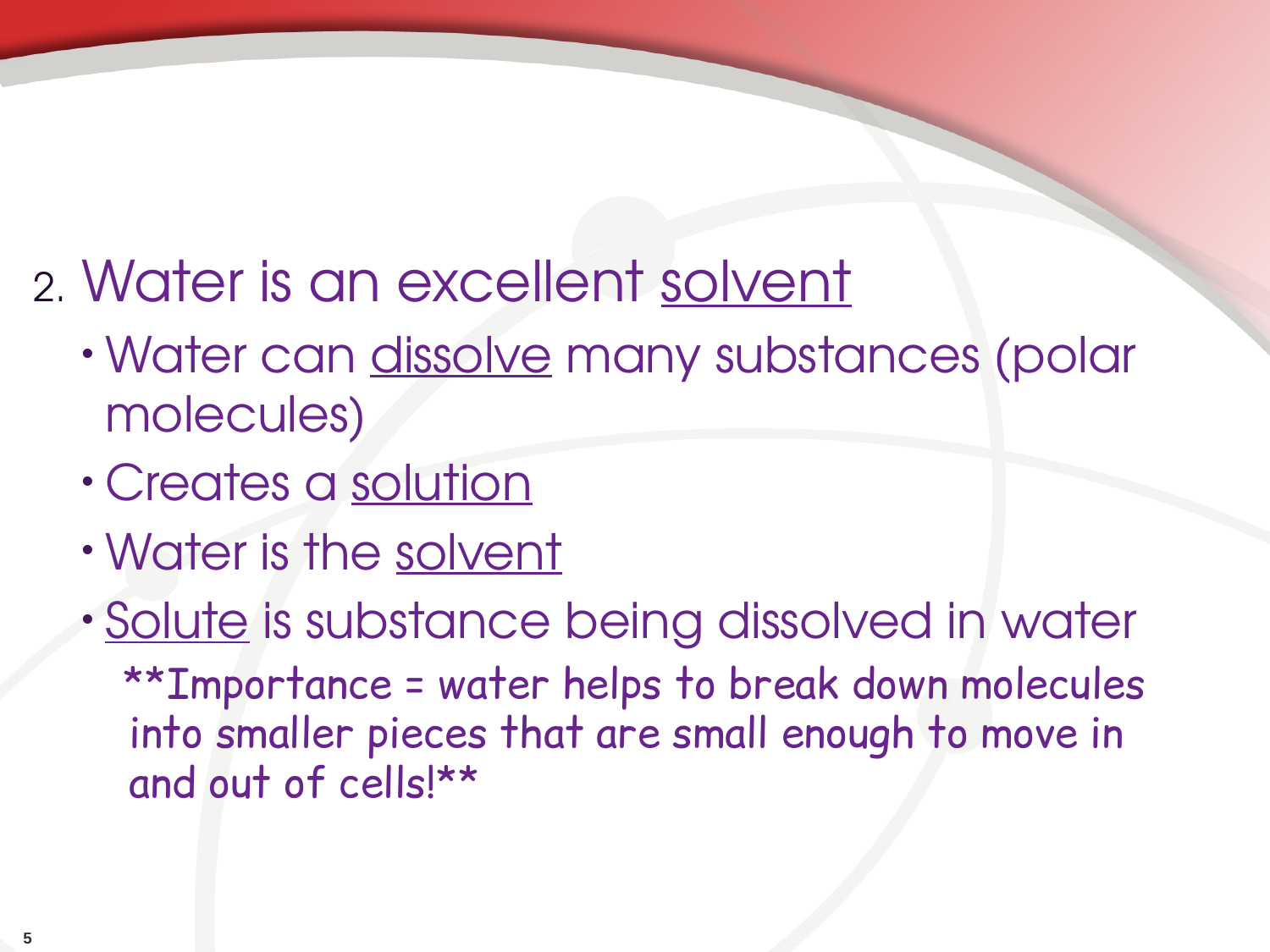

#

Water is an excellent solvent
Water can dissolve many substances (polar molecules)
Creates a solution
Water is the solvent
Solute is substance being dissolved in water
**Importance = water helps to break down molecules into smaller pieces that are small enough to move in and out of cells!**
5